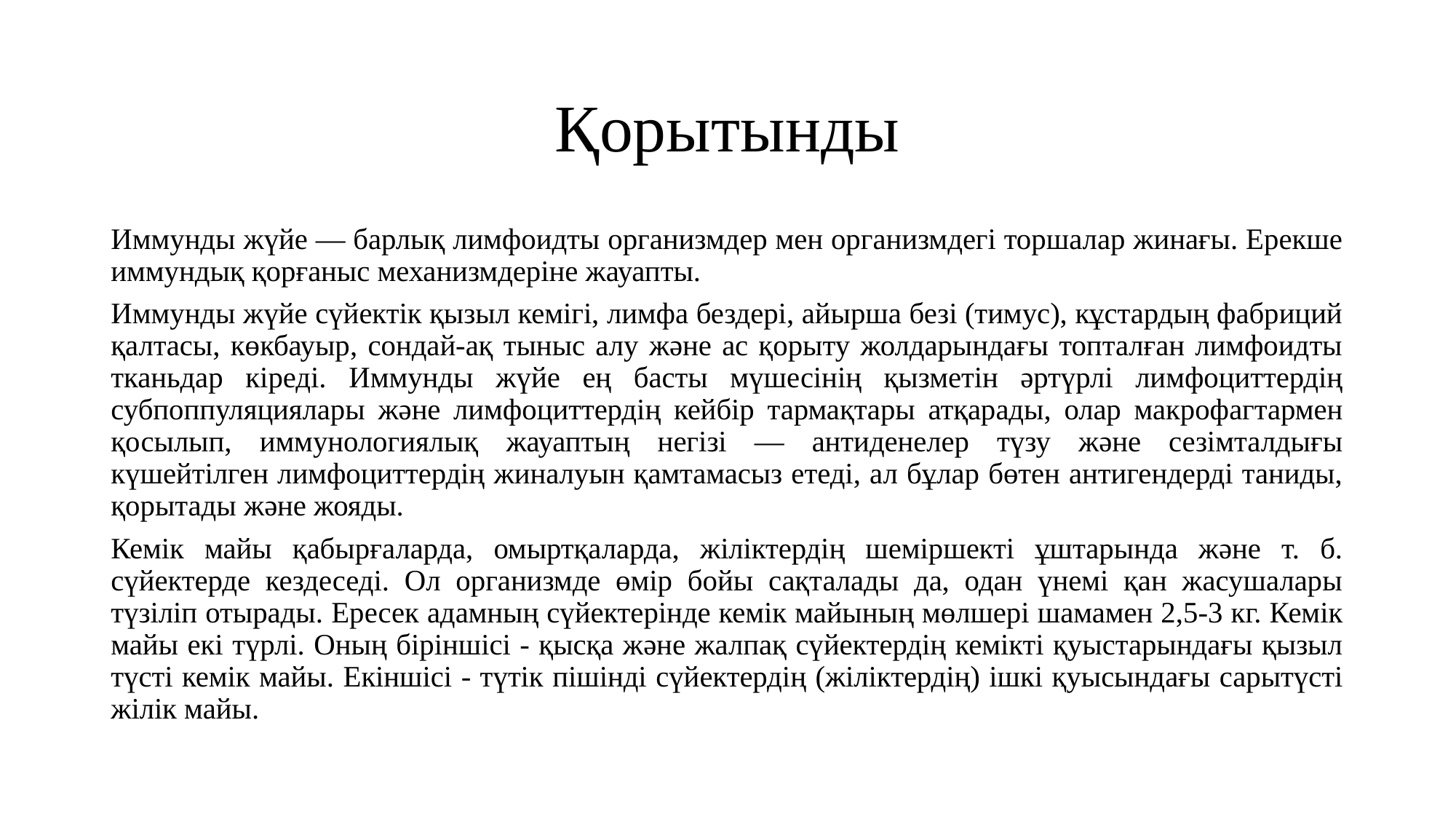

# Қорытынды
Иммунды жүйе — барлық лимфоидты организмдер мен организмдегі торшалар жинағы. Ерекше иммундық қорғаныс механизмдеріне жауапты.
Иммунды жүйе сүйектік қызыл кемігі, лимфа бездері, айырша безі (тимус), кұстардың фабриций қалтасы, көкбауыр, сондай-ақ тыныс алу және ас қорыту жолдарындағы топталған лимфоидты тканьдар кіреді. Иммунды жүйе ең басты мүшесінің қызметін әртүрлі лимфоциттердің субпоппуляциялары және лимфоциттердің кейбір тармақтары атқарады, олар макрофагтармен қосылып, иммунологиялық жауаптың негізі — антиденелер түзу және сезімталдығы күшейтілген лимфоциттердің жиналуын қамтамасыз етеді, ал бұлар бөтен антигендерді таниды, қорытады және жояды.
Кемік майы қабырғаларда, омыртқаларда, жіліктердің шеміршекті ұштарында және т. б. сүйектерде кездеседі. Ол организмде өмір бойы сақталады да, одан үнемі қан жасушалары түзіліп отырады. Ересек адамның сүйектерінде кемік майының мөлшері шамамен 2,5-3 кг. Кемік майы екі түрлі. Оның біріншісі - қысқа және жалпақ сүйектердің кемікті қуыстарындағы қызыл түсті кемік майы. Екіншісі - түтік пішінді сүйектердің (жіліктердің) ішкі қуысындағы сарытүсті жілік майы.